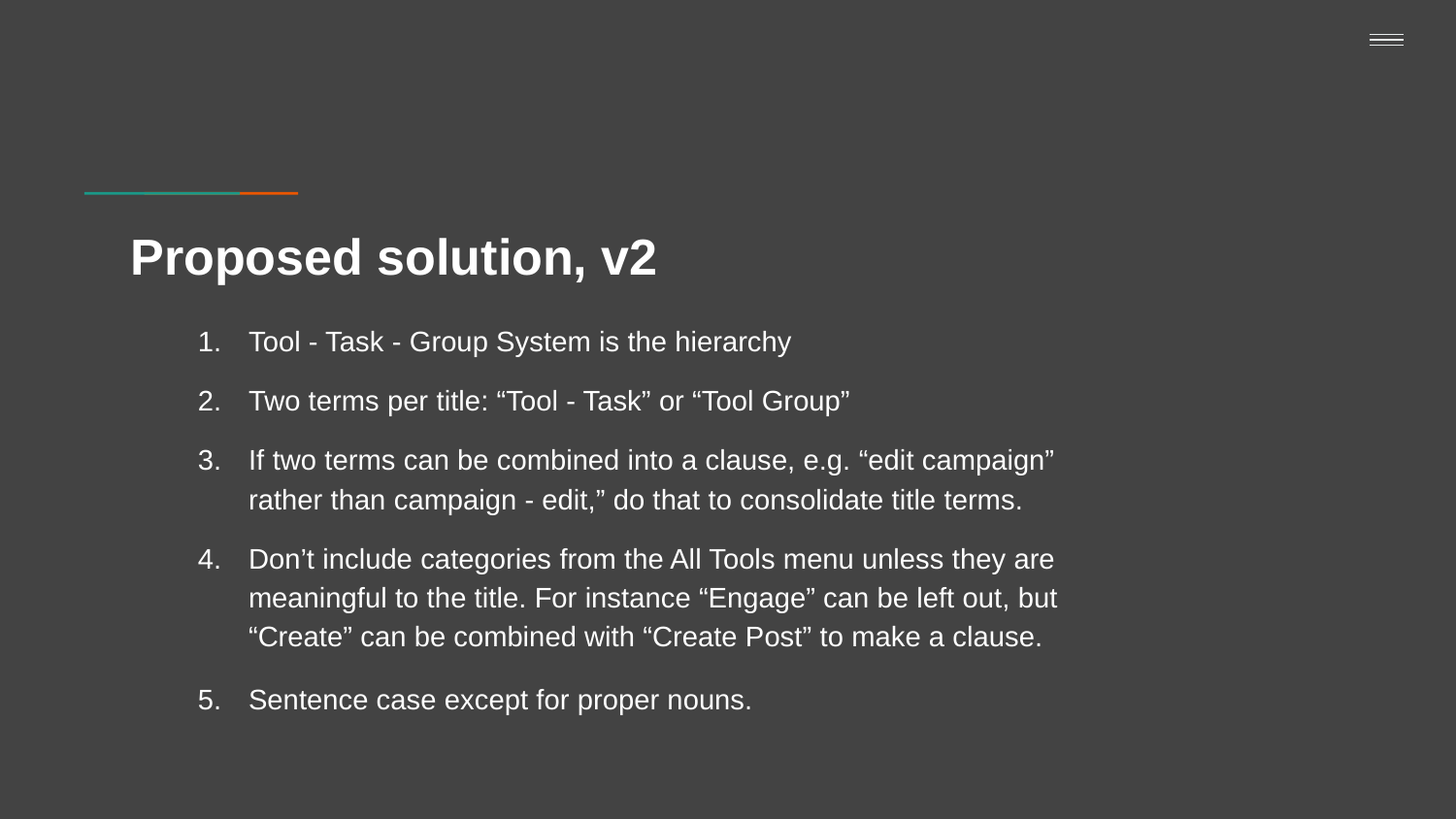

# Proposed solution, v2
Tool - Task - Group System is the hierarchy
Two terms per title: “Tool - Task” or “Tool Group”
If two terms can be combined into a clause, e.g. “edit campaign” rather than campaign - edit,” do that to consolidate title terms.
Don’t include categories from the All Tools menu unless they are meaningful to the title. For instance “Engage” can be left out, but “Create” can be combined with “Create Post” to make a clause.
Sentence case except for proper nouns.